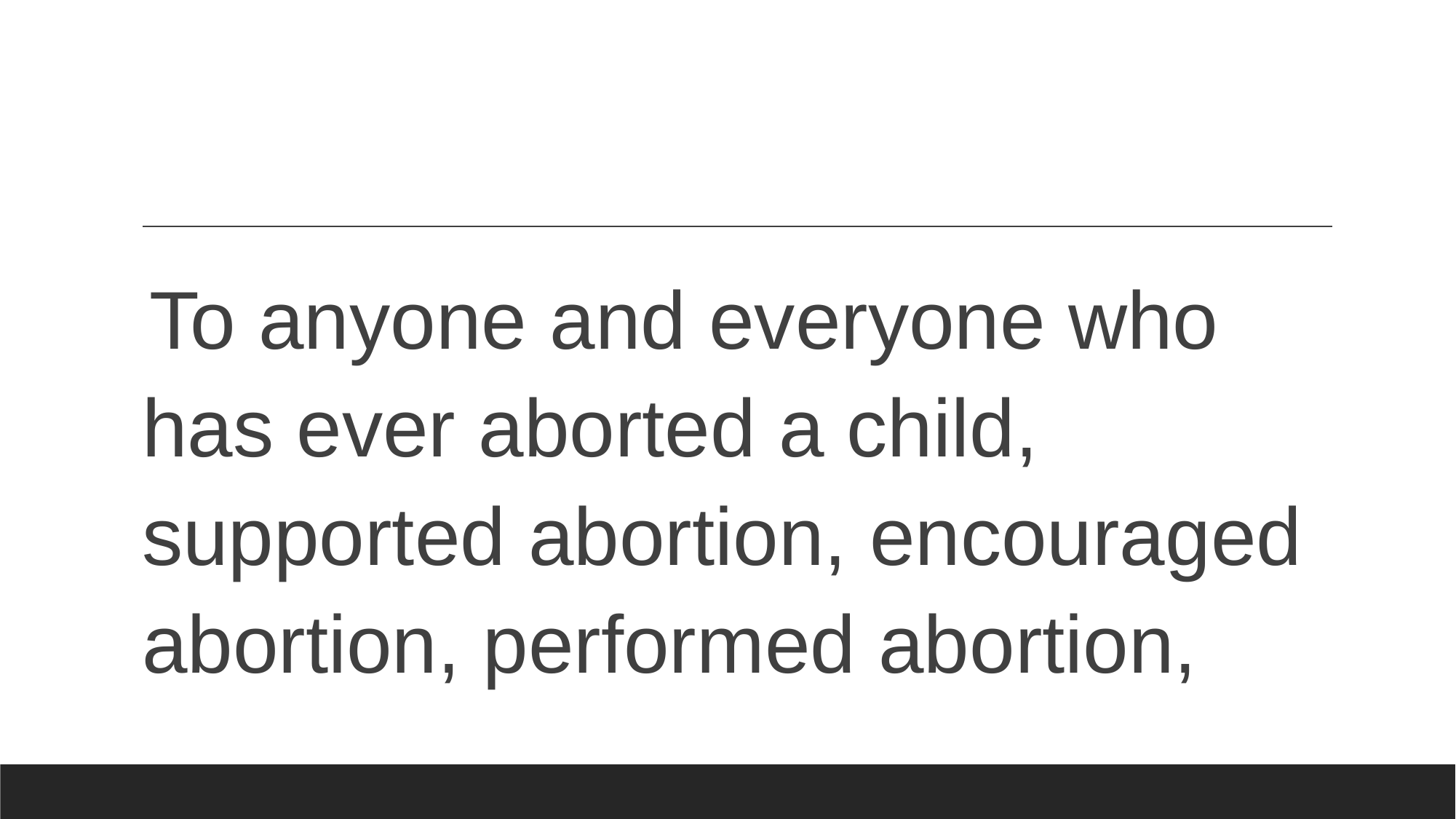

#
To anyone and everyone who has ever aborted a child, supported abortion, encouraged abortion, performed abortion,